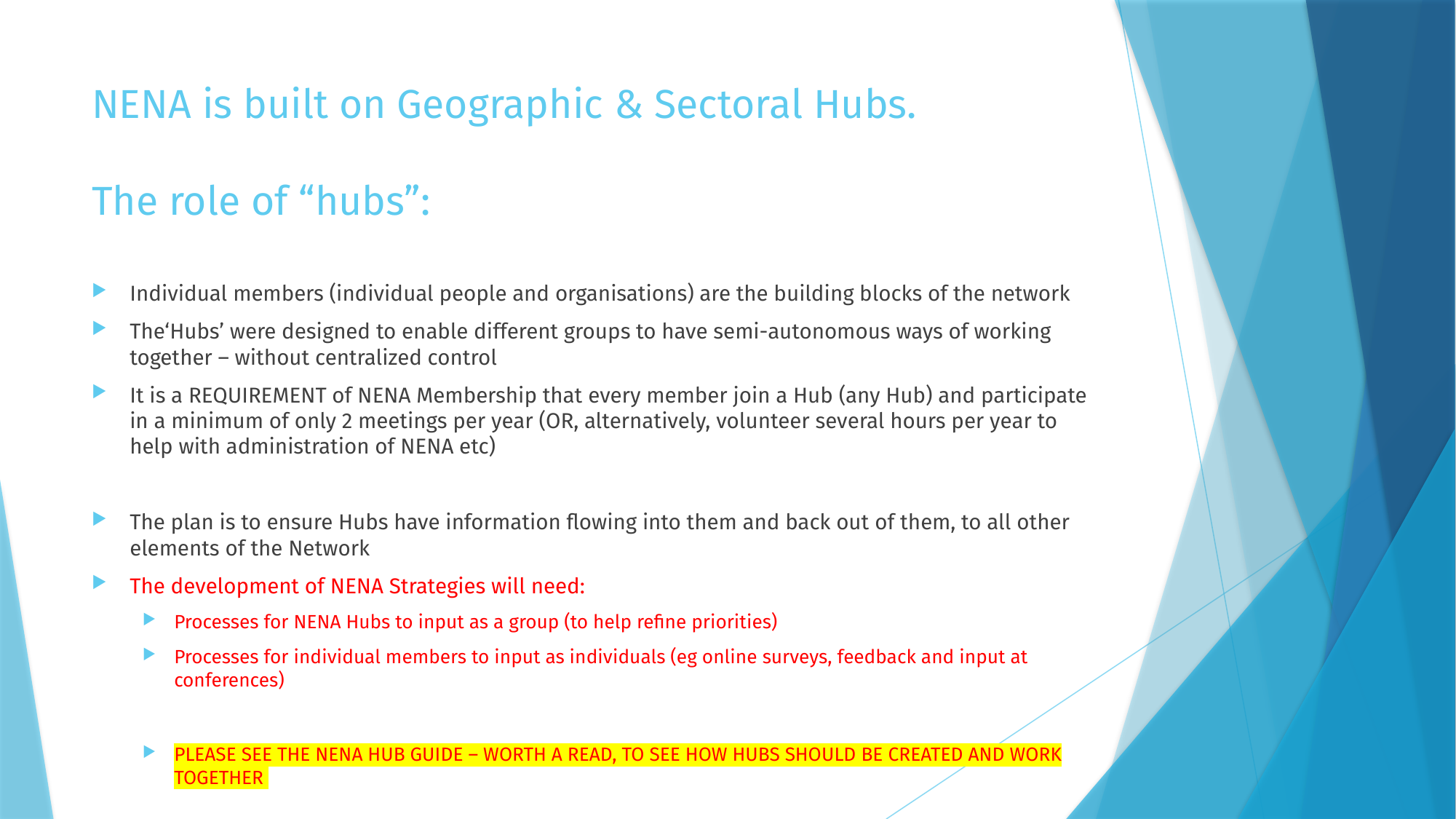

# NENA is built on Geographic & Sectoral Hubs. The role of “hubs”:
Individual members (individual people and organisations) are the building blocks of the network
The‘Hubs’ were designed to enable different groups to have semi-autonomous ways of working together – without centralized control
It is a REQUIREMENT of NENA Membership that every member join a Hub (any Hub) and participate in a minimum of only 2 meetings per year (OR, alternatively, volunteer several hours per year to help with administration of NENA etc)

The plan is to ensure Hubs have information flowing into them and back out of them, to all other elements of the Network
The development of NENA Strategies will need:
Processes for NENA Hubs to input as a group (to help refine priorities)
Processes for individual members to input as individuals (eg online surveys, feedback and input at conferences)

PLEASE SEE THE NENA HUB GUIDE – WORTH A READ, TO SEE HOW HUBS SHOULD BE CREATED AND WORK TOGETHER